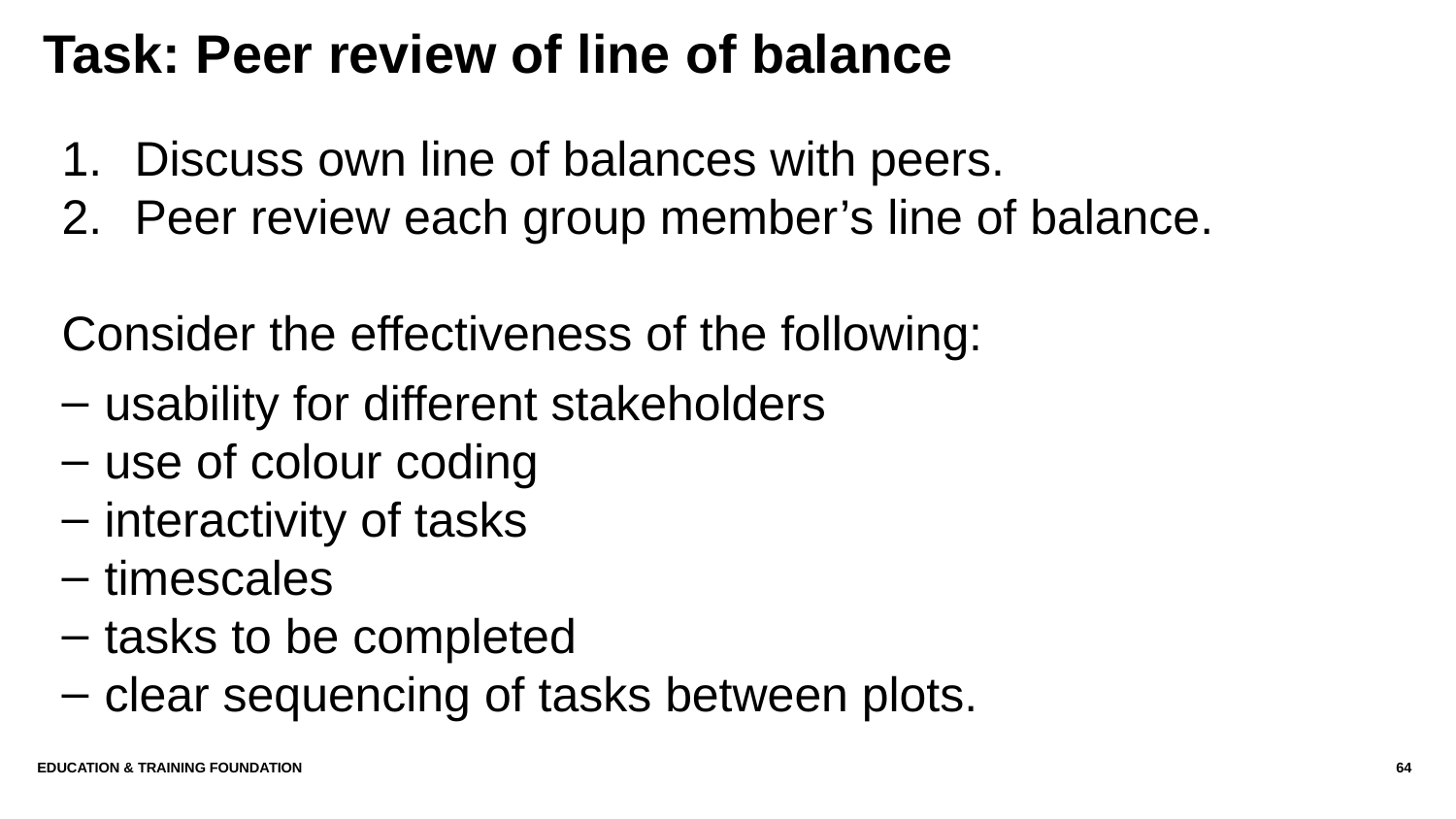

# Task: Peer review of line of balance
Discuss own line of balances with peers.
Peer review each group member’s line of balance.

Consider the effectiveness of the following:
usability for different stakeholders
use of colour coding
interactivity of tasks
timescales
tasks to be completed
clear sequencing of tasks between plots.

Education & Training Foundation
64